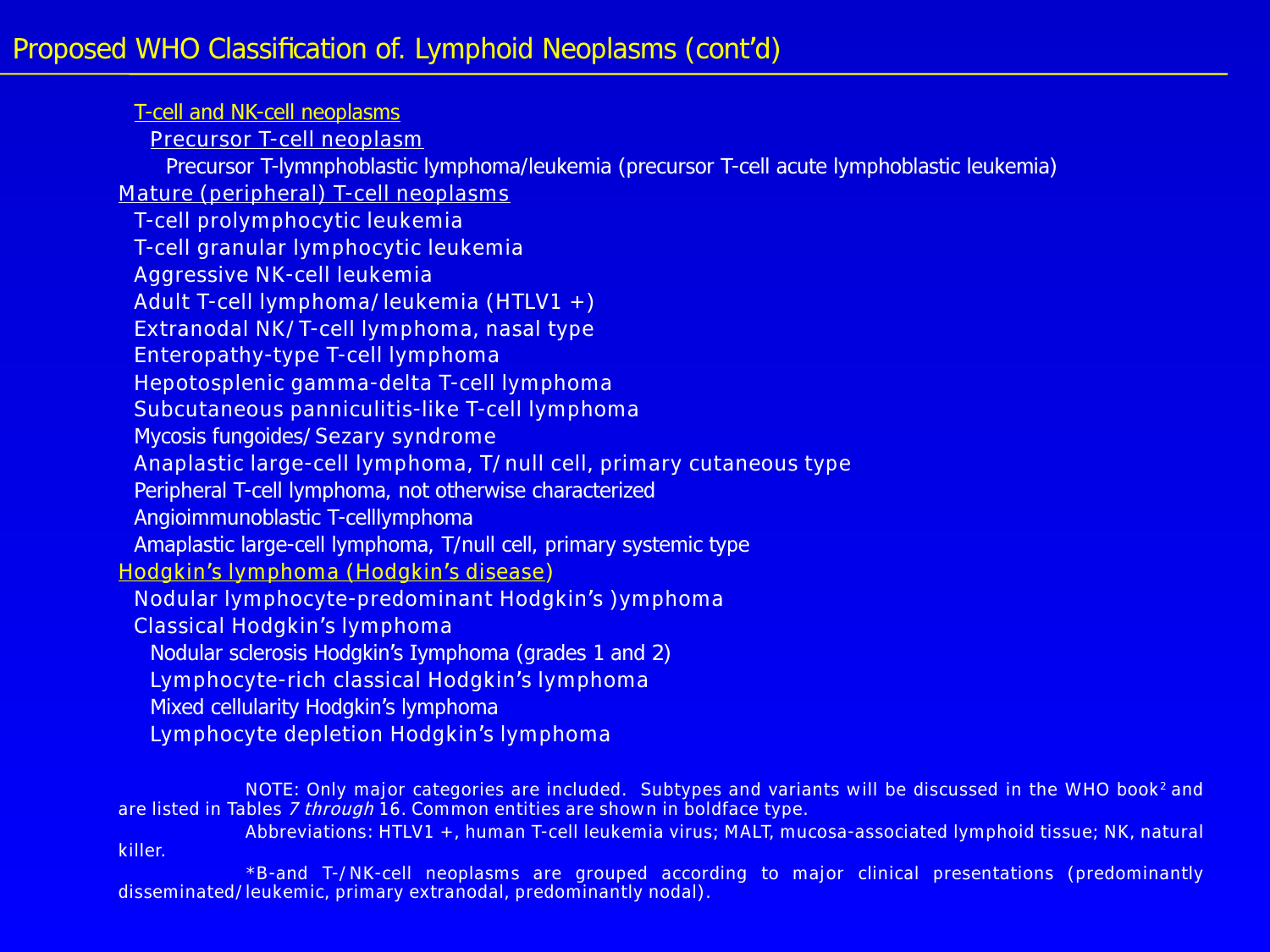

# Proposed WHO Classification of. Lymphoid Neoplasms (cont’d)

T-cell and NK-cell neoplasms
Precursor T-cell neoplasm
Precursor T-lymnphoblastic lymphoma/leukemia (precursor T-cell acute lymphoblastic leukemia)
Mature (peripheral) T-cell neoplasms
T-cell prolymphocytic leukemia
T-cell granular lymphocytic leukemia
Aggressive NK-cell leukemia
Adult T-cell lymphoma/leukemia (HTLV1 +)
Extranodal NK/T-cell lymphoma, nasal type
Enteropathy-type T-cell lymphoma
Hepotosplenic gamma-delta T-cell lymphoma
Subcutaneous panniculitis-like T-cell lymphoma
Mycosis fungoides/Sezary syndrome
Anaplastic large-cell lymphoma, T/null cell, primary cutaneous type
Peripheral T-cell lymphoma, not otherwise characterized
Angioimmunoblastic T-celllymphoma
Amaplastic large-cell lymphoma, T/null cell, primary systemic type
Hodgkin’s lymphoma (Hodgkin’s disease)
Nodular lymphocyte-predominant Hodgkin’s )ymphoma
Classical Hodgkin’s lymphoma
Nodular sclerosis Hodgkin’s Iymphoma (grades 1 and 2)
Lymphocyte-rich classical Hodgkin’s lymphoma
Mixed cellularity Hodgkin’s lymphoma
Lymphocyte depletion Hodgkin’s lymphoma

	NOTE: Only major categories are included.  Subtypes and variants will be discussed in the WHO book2 and are listed in Tables 7 through 16. Common entities are shown in boldface type.
	Abbreviations: HTLV1 +, human T-cell leukemia virus; MALT, mucosa­-associated lymphoid tissue; NK, natural killer.
	*B-and T-/NK-cell neoplasms are grouped according to major clinical presentations (predominantly disseminated/leukemic, primary extranodal, predominantly nodal).